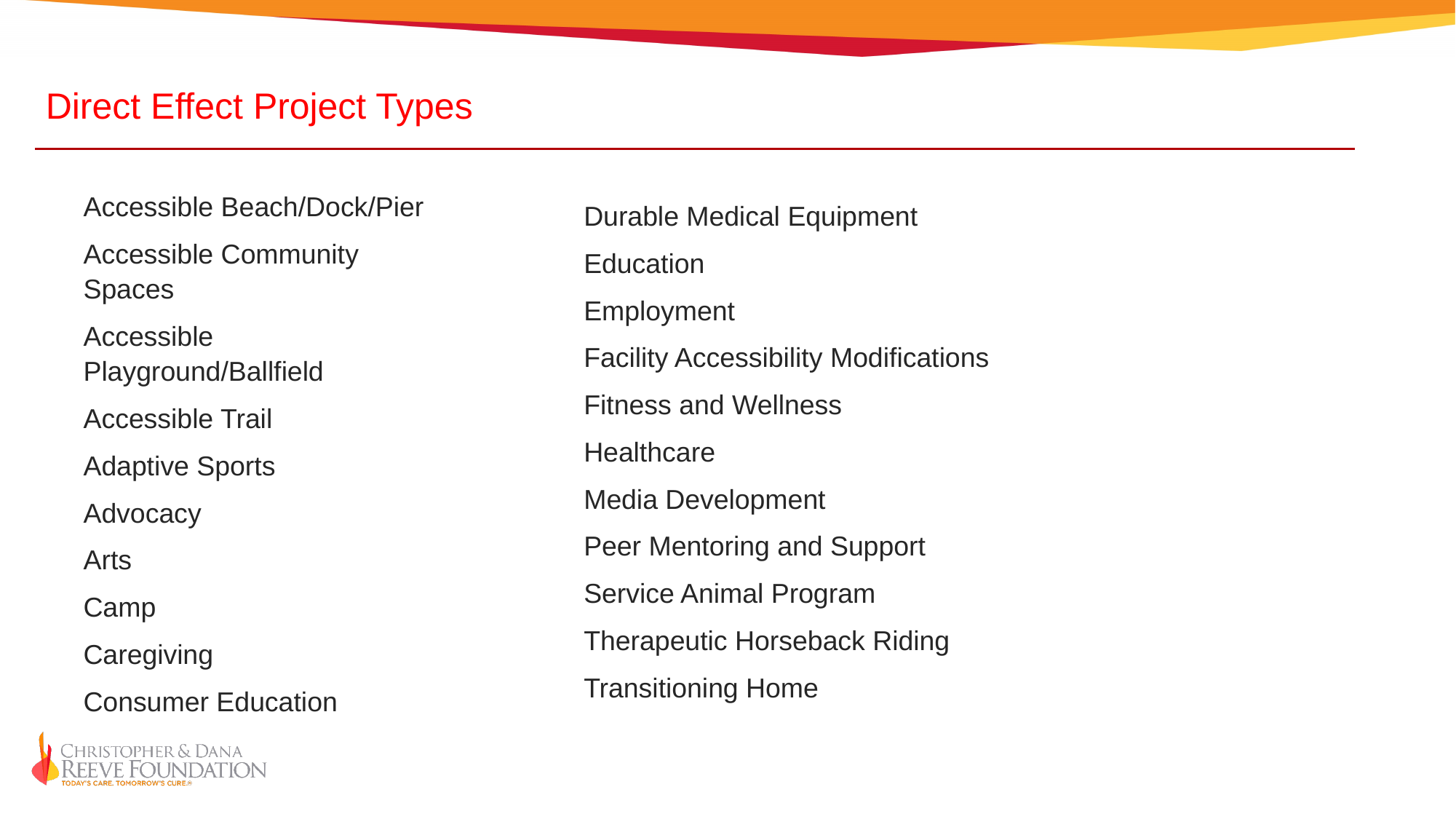

Direct Effect Project Types
Accessible Beach/Dock/Pier
Accessible Community Spaces
Accessible Playground/Ballfield
Accessible Trail
Adaptive Sports
Advocacy
Arts
Camp
Caregiving
Consumer Education
Durable Medical Equipment
Education
Employment
Facility Accessibility Modifications
Fitness and Wellness
Healthcare
Media Development
Peer Mentoring and Support
Service Animal Program
Therapeutic Horseback Riding
Transitioning Home